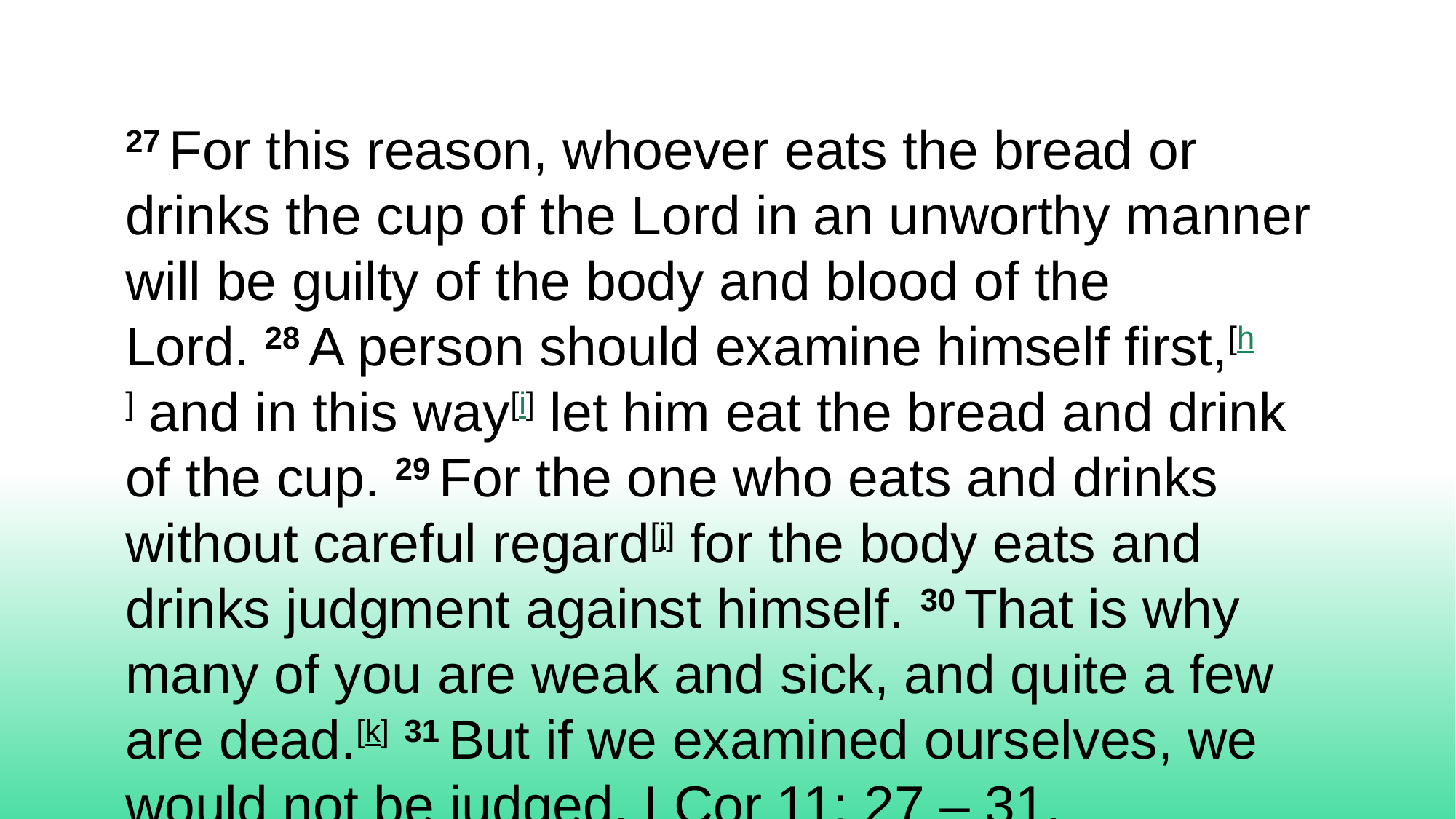

27 For this reason, whoever eats the bread or drinks the cup of the Lord in an unworthy manner will be guilty of the body and blood of the Lord. 28 A person should examine himself first,[h] and in this way[i] let him eat the bread and drink of the cup. 29 For the one who eats and drinks without careful regard[j] for the body eats and drinks judgment against himself. 30 That is why many of you are weak and sick, and quite a few are dead.[k] 31 But if we examined ourselves, we would not be judged. I Cor 11: 27 – 31.